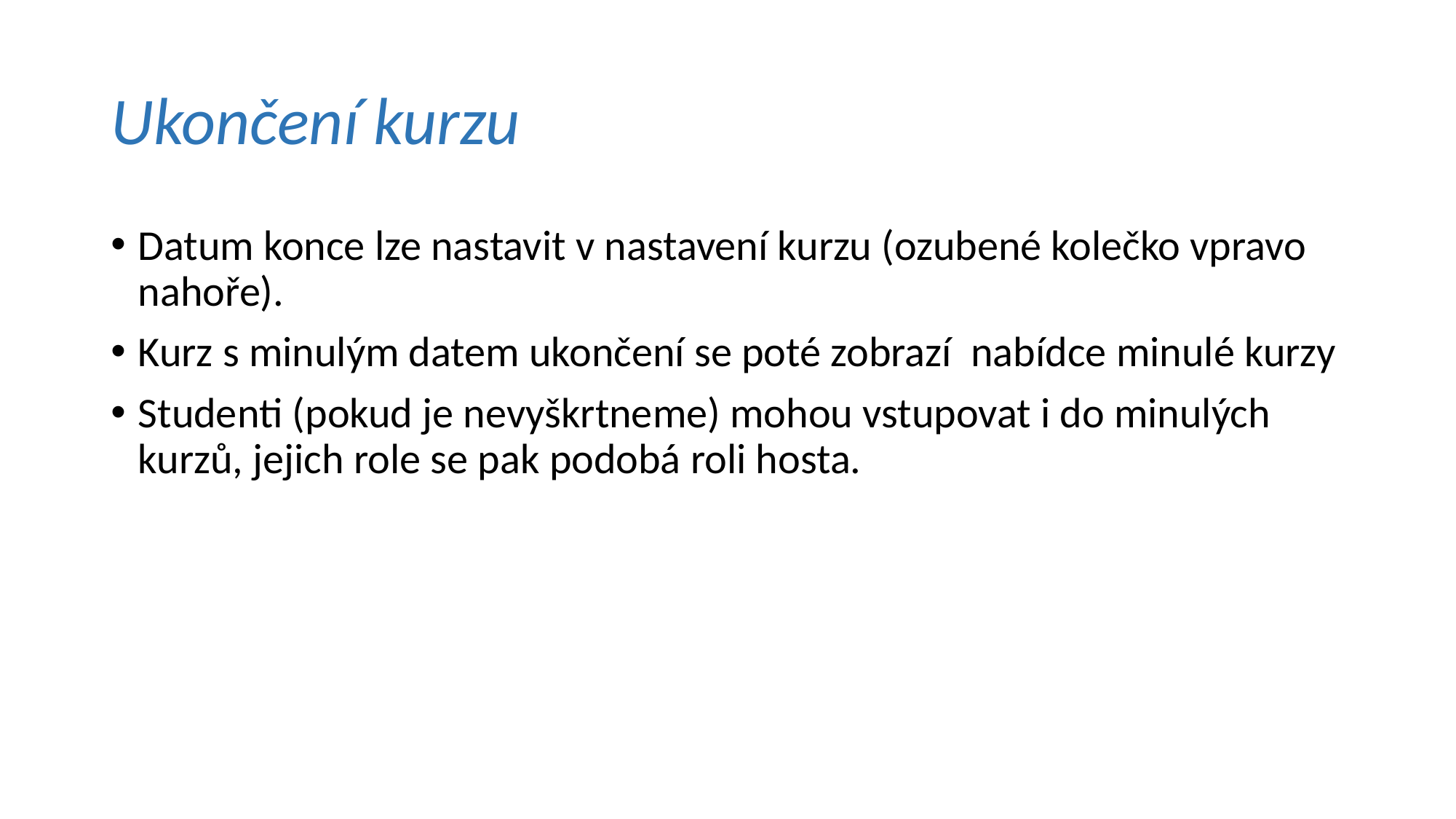

# Ukončení kurzu
Datum konce lze nastavit v nastavení kurzu (ozubené kolečko vpravo nahoře).
Kurz s minulým datem ukončení se poté zobrazí  nabídce minulé kurzy
Studenti (pokud je nevyškrtneme) mohou vstupovat i do minulých kurzů, jejich role se pak podobá roli hosta.